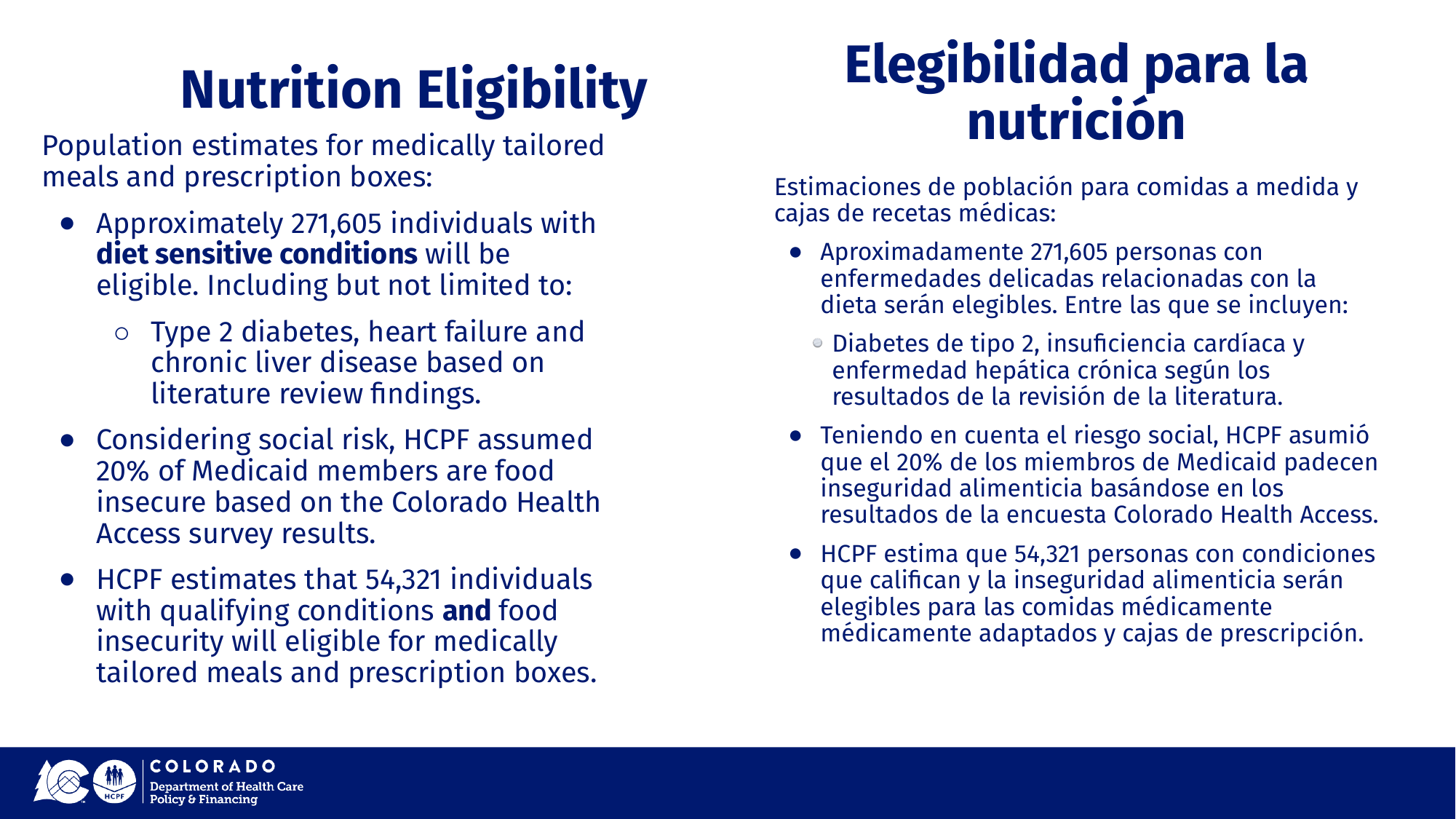

Elegibilidad para la nutrición
# Nutrition Eligibility
Population estimates for medically tailored meals and prescription boxes:
​Approximately 271,605 individuals with diet sensitive conditions will be eligible. Including but not limited to:
Type 2 diabetes, heart failure and chronic liver disease based on literature review findings.
Considering social risk, HCPF assumed 20% of Medicaid members are food insecure based on the Colorado Health Access survey results.
HCPF estimates that 54,321 individuals with qualifying conditions and food insecurity will eligible for medically tailored meals and prescription boxes.
Estimaciones de población para comidas a medida y cajas de recetas médicas:
​Aproximadamente 271,605 personas con enfermedades delicadas relacionadas con la dieta serán elegibles. Entre las que se incluyen:
Diabetes de tipo 2, insuficiencia cardíaca y enfermedad hepática crónica según los resultados de la revisión de la literatura.
Teniendo en cuenta el riesgo social, HCPF asumió que el 20% de los miembros de Medicaid padecen inseguridad alimenticia basándose en los resultados de la encuesta Colorado Health Access.
HCPF estima que 54,321 personas con condiciones que califican y la inseguridad alimenticia serán elegibles para las comidas médicamente médicamente adaptados y cajas de prescripción.
25